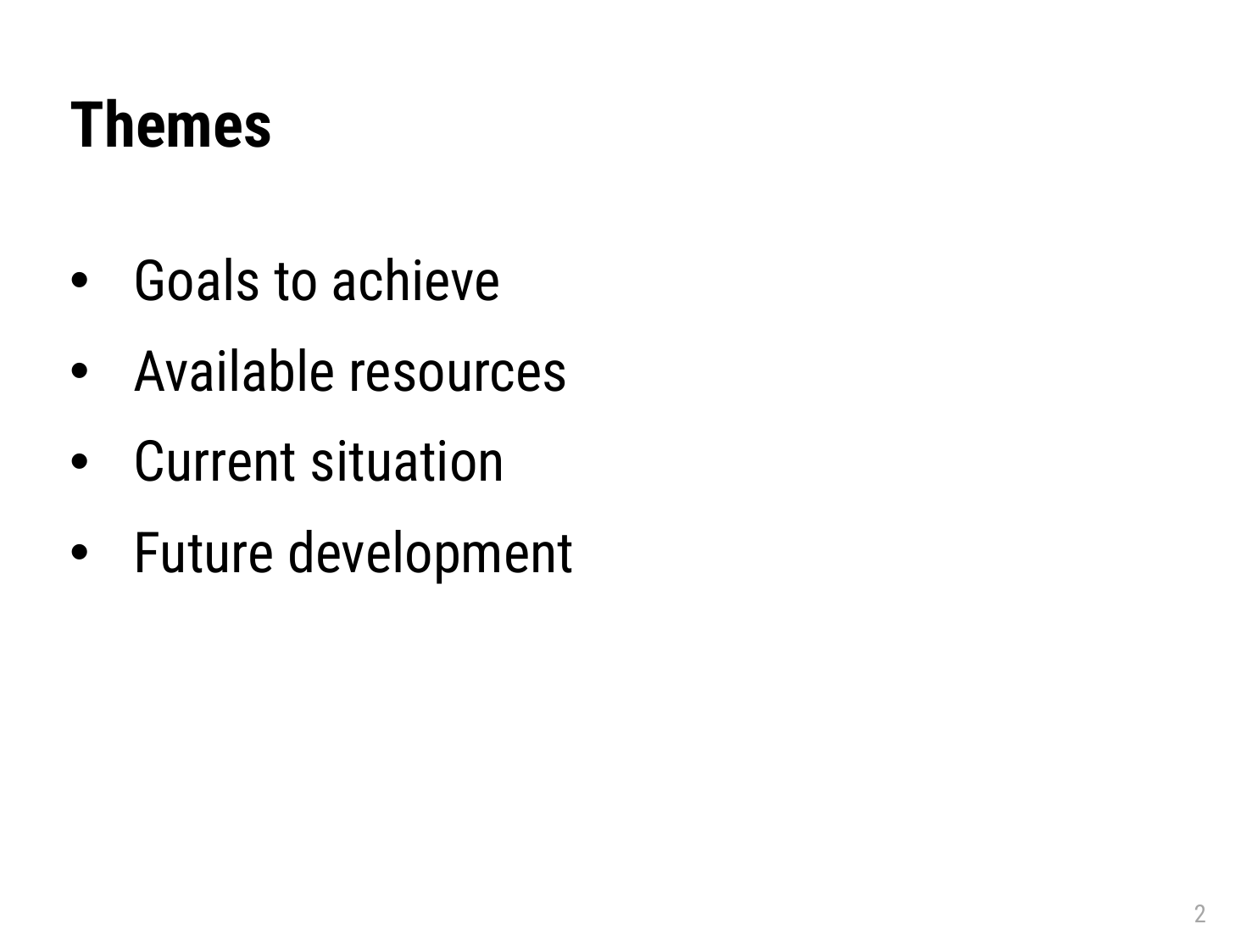

# Themes
Goals to achieve
Available resources
Current situation
Future development